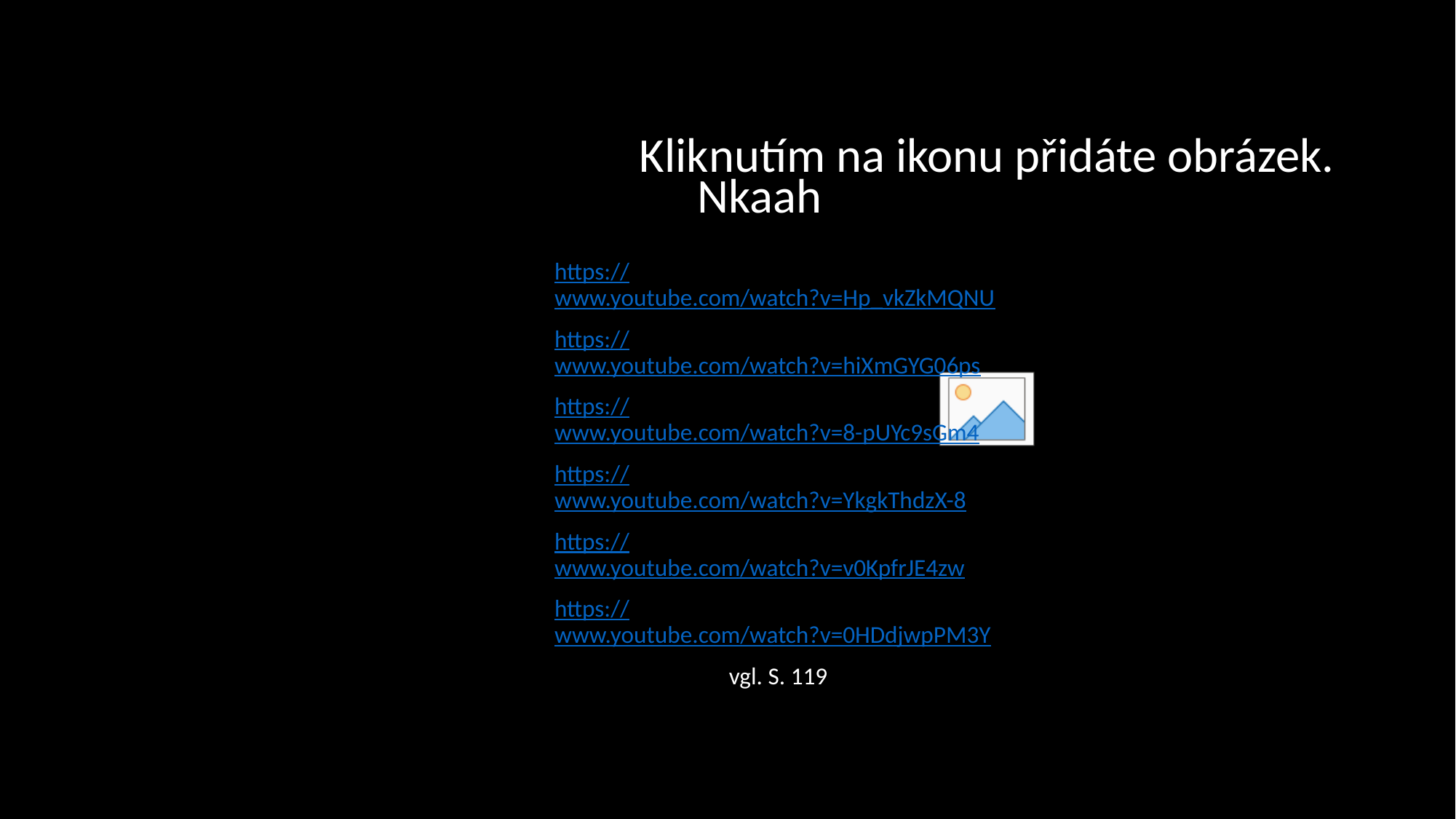

# Nkaah

https://www.youtube.com/watch?v=Hp_vkZkMQNU
https://www.youtube.com/watch?v=hiXmGYG06ps
https://www.youtube.com/watch?v=8-pUYc9sGm4
https://www.youtube.com/watch?v=YkgkThdzX-8
https://www.youtube.com/watch?v=v0KpfrJE4zw
https://www.youtube.com/watch?v=0HDdjwpPM3Y
vgl. S. 119